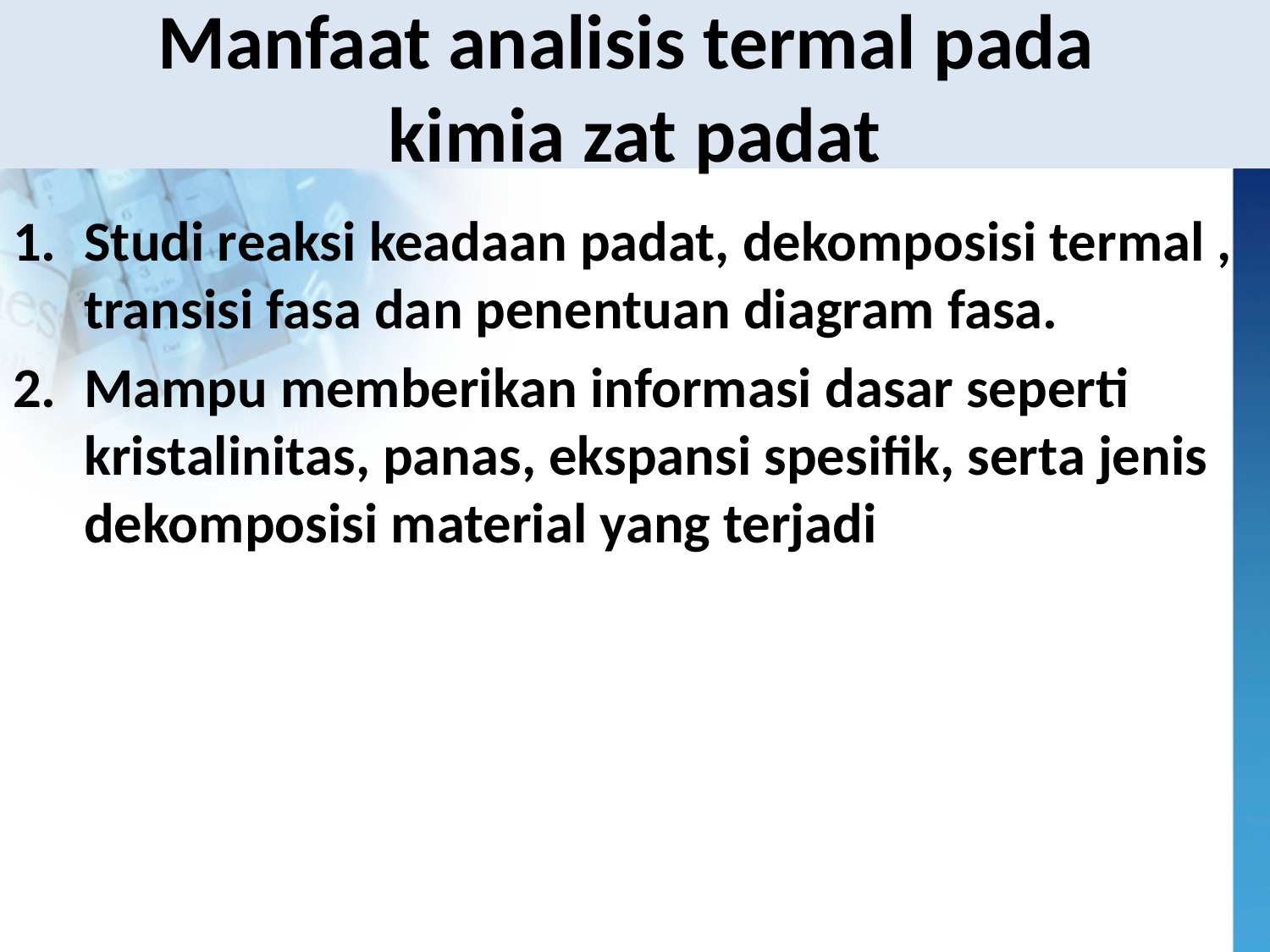

# Manfaat analisis termal pada kimia zat padat
Studi reaksi keadaan padat, dekomposisi termal , transisi fasa dan penentuan diagram fasa.
Mampu memberikan informasi dasar seperti kristalinitas, panas, ekspansi spesifik, serta jenis dekomposisi material yang terjadi